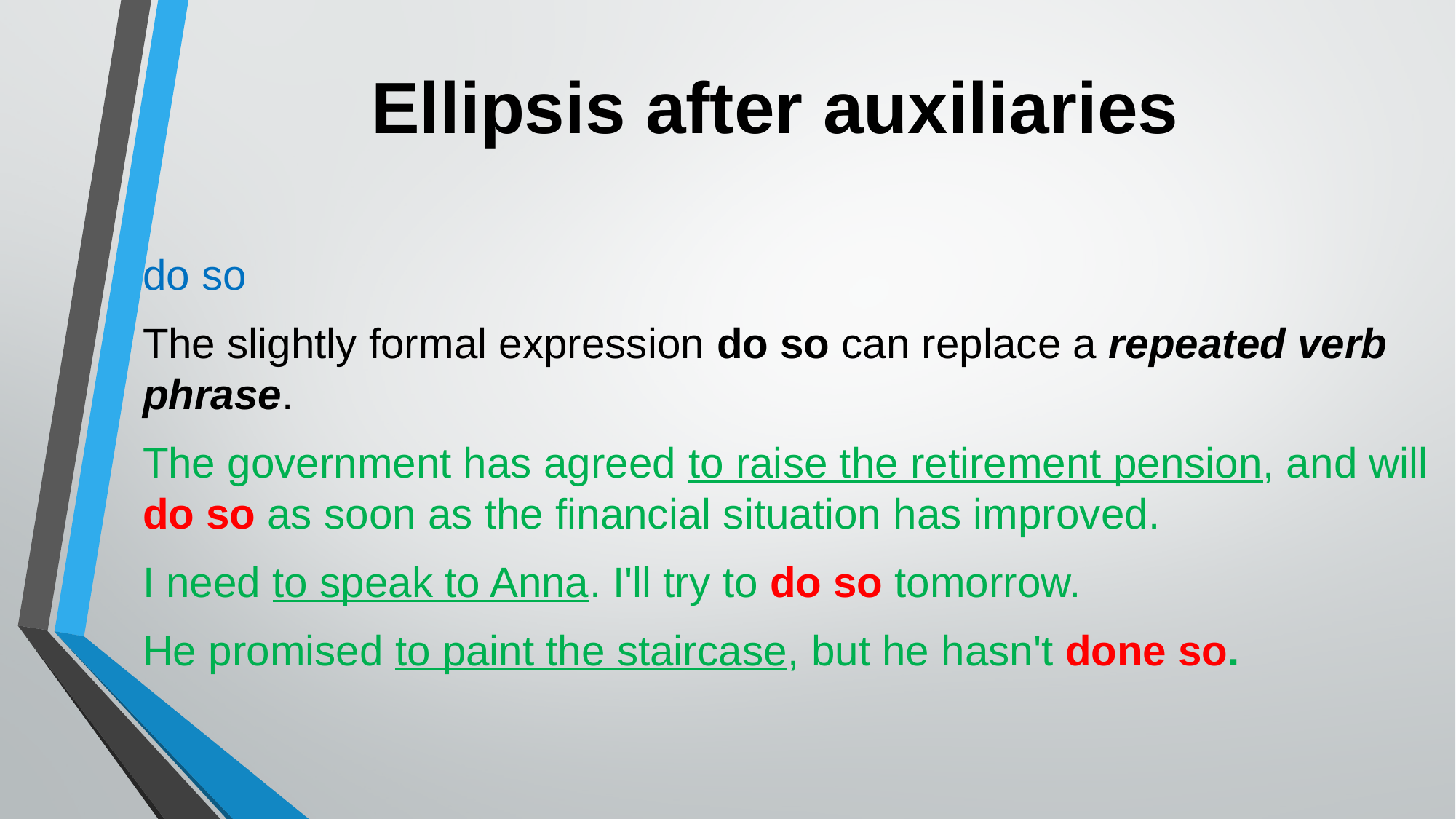

# Ellipsis after auxiliaries
do so
The slightly formal expression do so can replace a repeated verb phrase.
The government has agreed to raise the retirement pension, and will do so as soon as the financial situation has improved.
I need to speak to Anna. I'll try to do so tomorrow.
He promised to paint the staircase, but he hasn't done so.